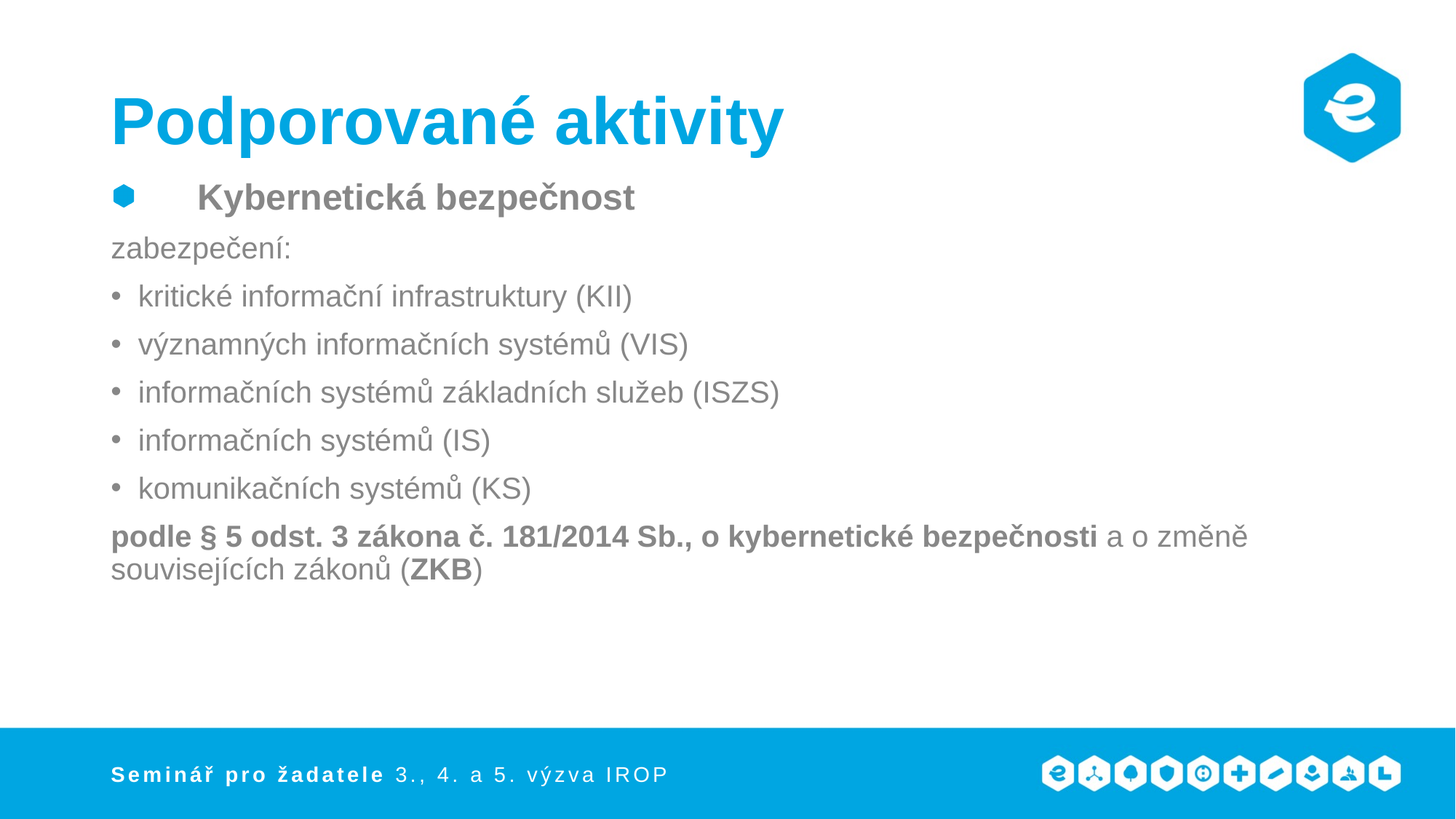

# Podporované aktivity
Kybernetická bezpečnost
zabezpečení:
kritické informační infrastruktury (KII)
významných informačních systémů (VIS)
informačních systémů základních služeb (ISZS)
informačních systémů (IS)
komunikačních systémů (KS)
podle § 5 odst. 3 zákona č. 181/2014 Sb., o kybernetické bezpečnosti a o změně souvisejících zákonů (ZKB)

Seminář pro žadatele 3., 4. a 5. výzva IROP